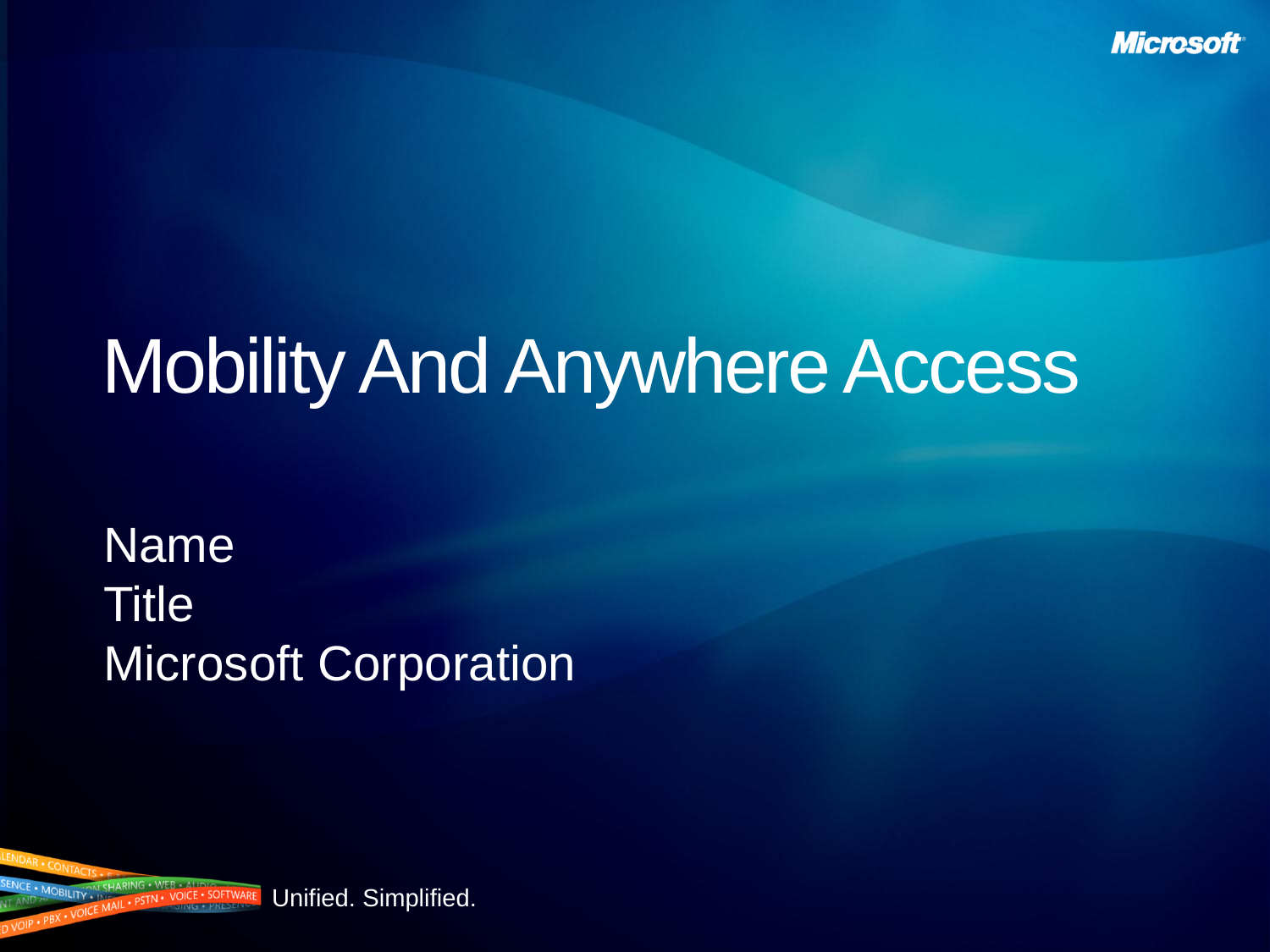

# Mobility And Anywhere Access
Name
Title
Microsoft Corporation